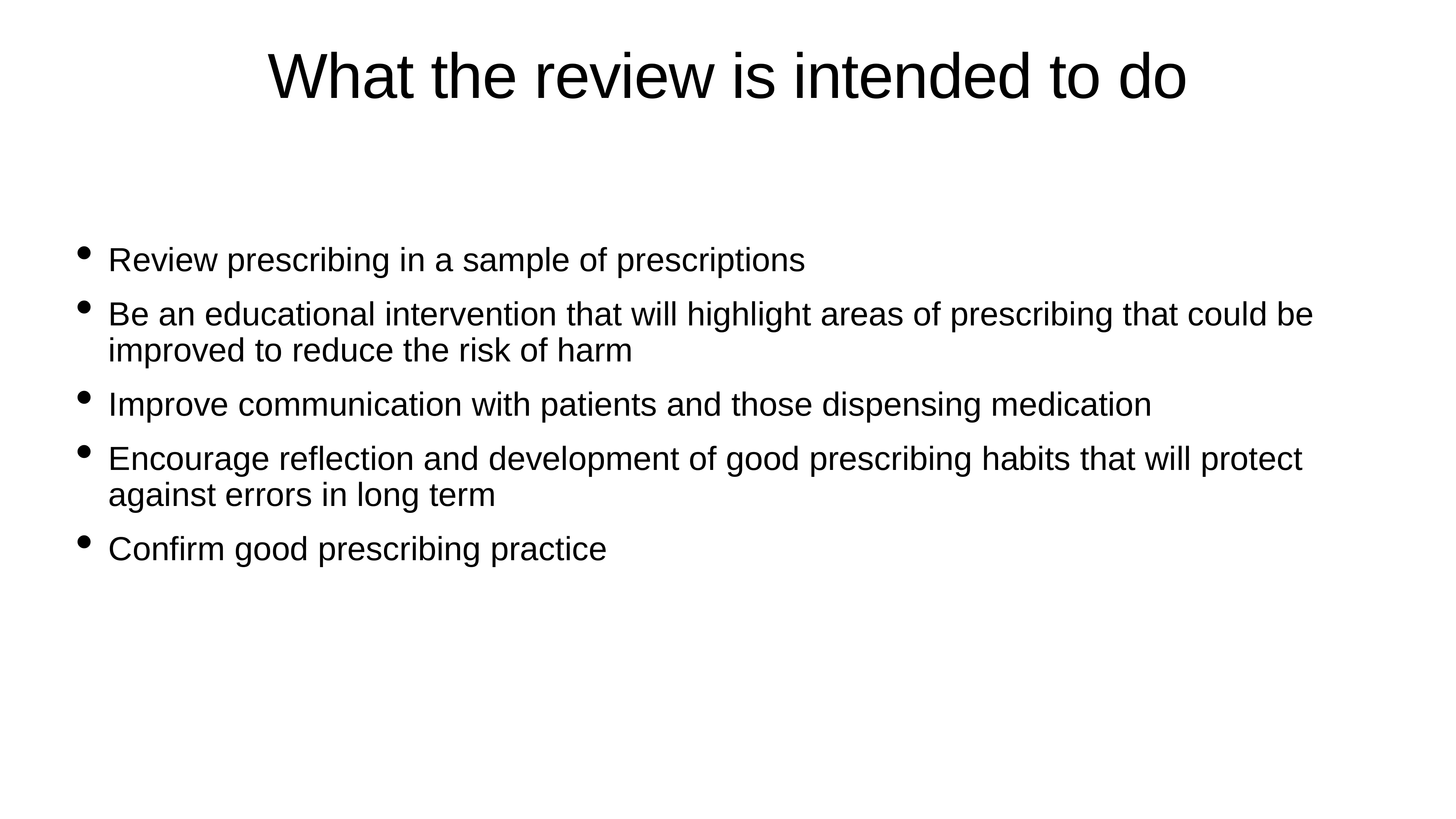

# What the review is intended to do
Review prescribing in a sample of prescriptions
Be an educational intervention that will highlight areas of prescribing that could be improved to reduce the risk of harm
Improve communication with patients and those dispensing medication
Encourage reflection and development of good prescribing habits that will protect against errors in long term
Confirm good prescribing practice